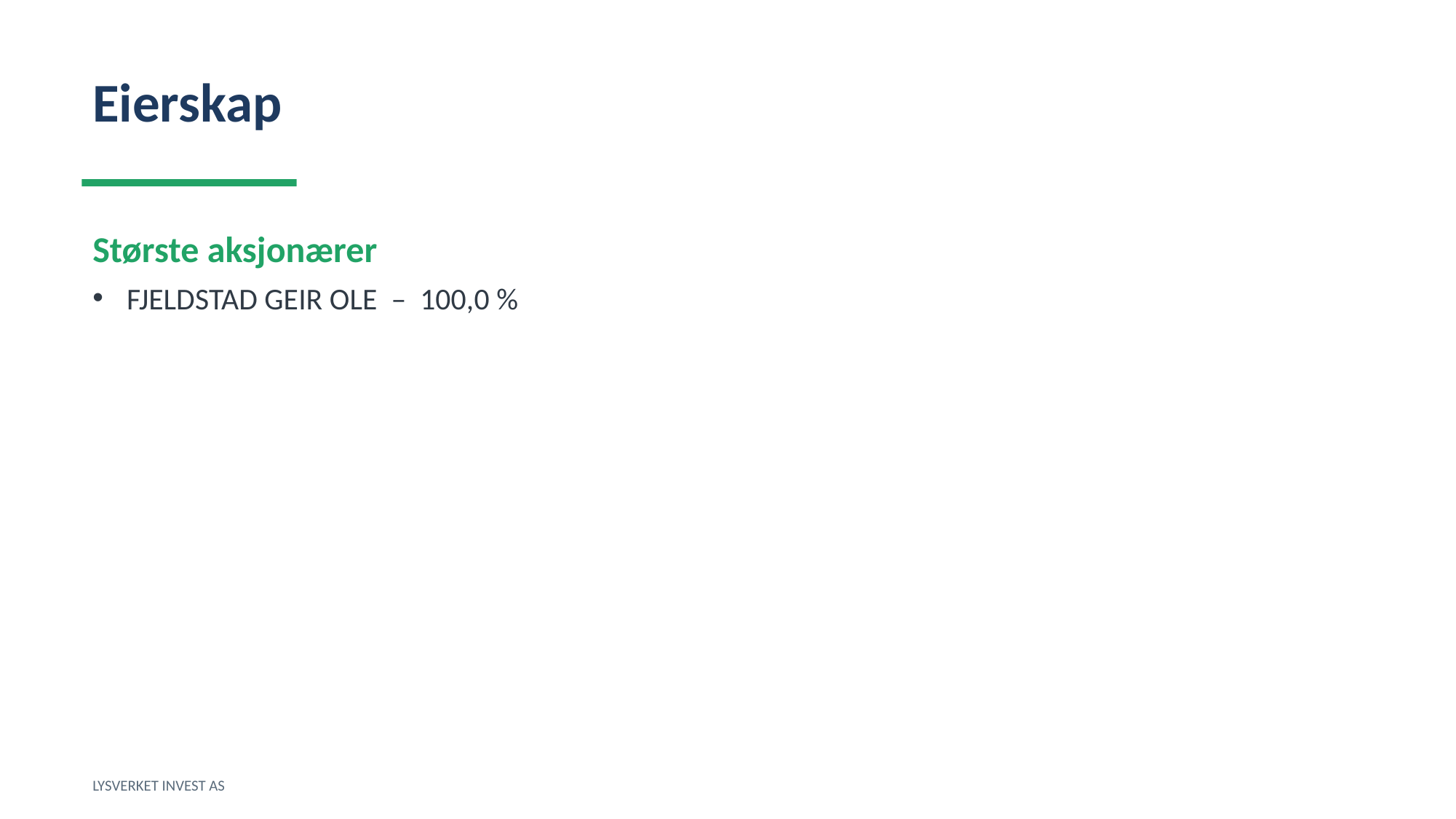

Eierskap

Største aksjonærer
FJELDSTAD GEIR OLE  –  100,0 %
LYSVERKET INVEST AS